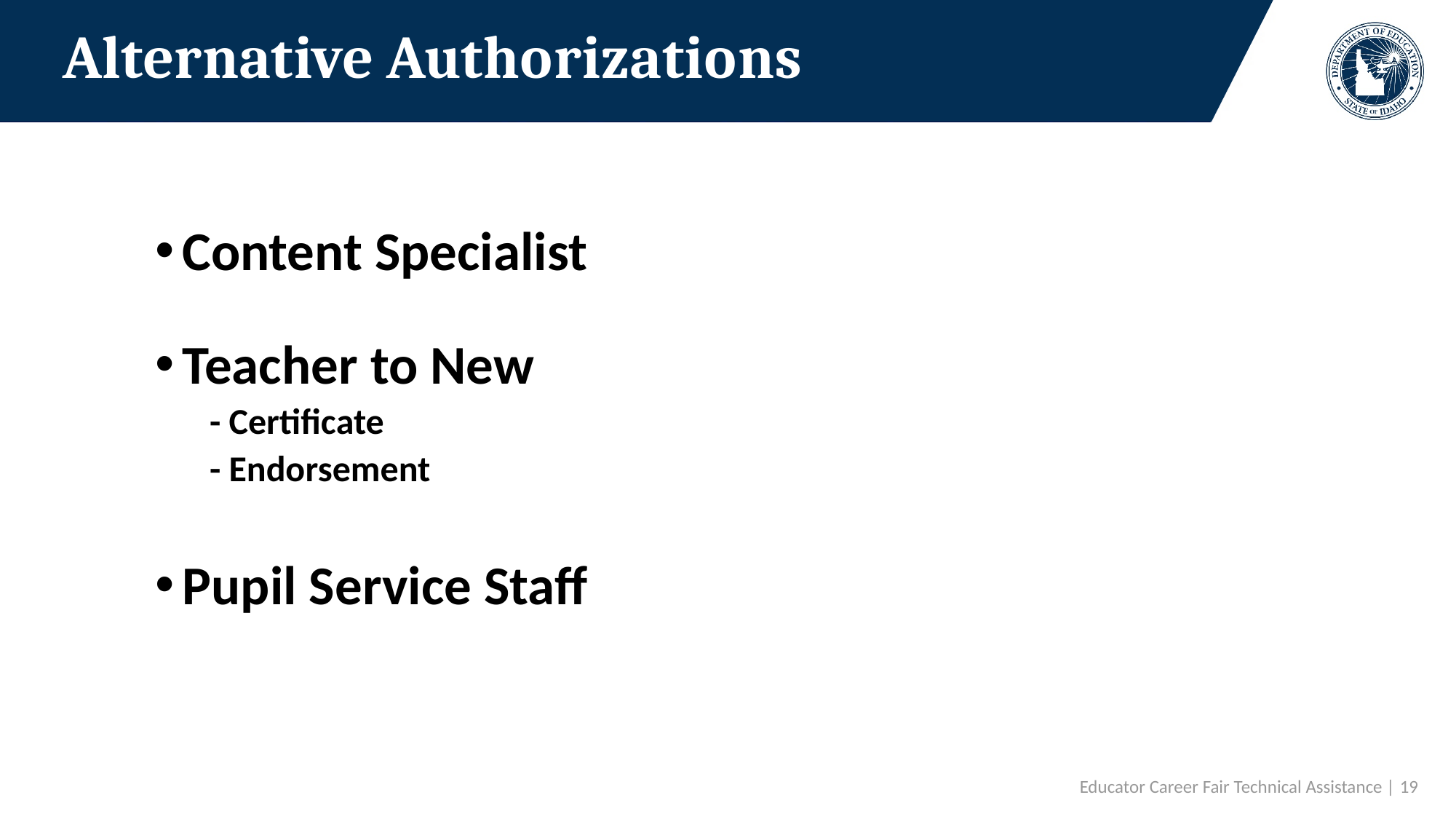

# Alternative Authorizations
Content Specialist

Teacher to New
- Certificate
- Endorsement

Pupil Service Staff
Educator Career Fair Technical Assistance | 19